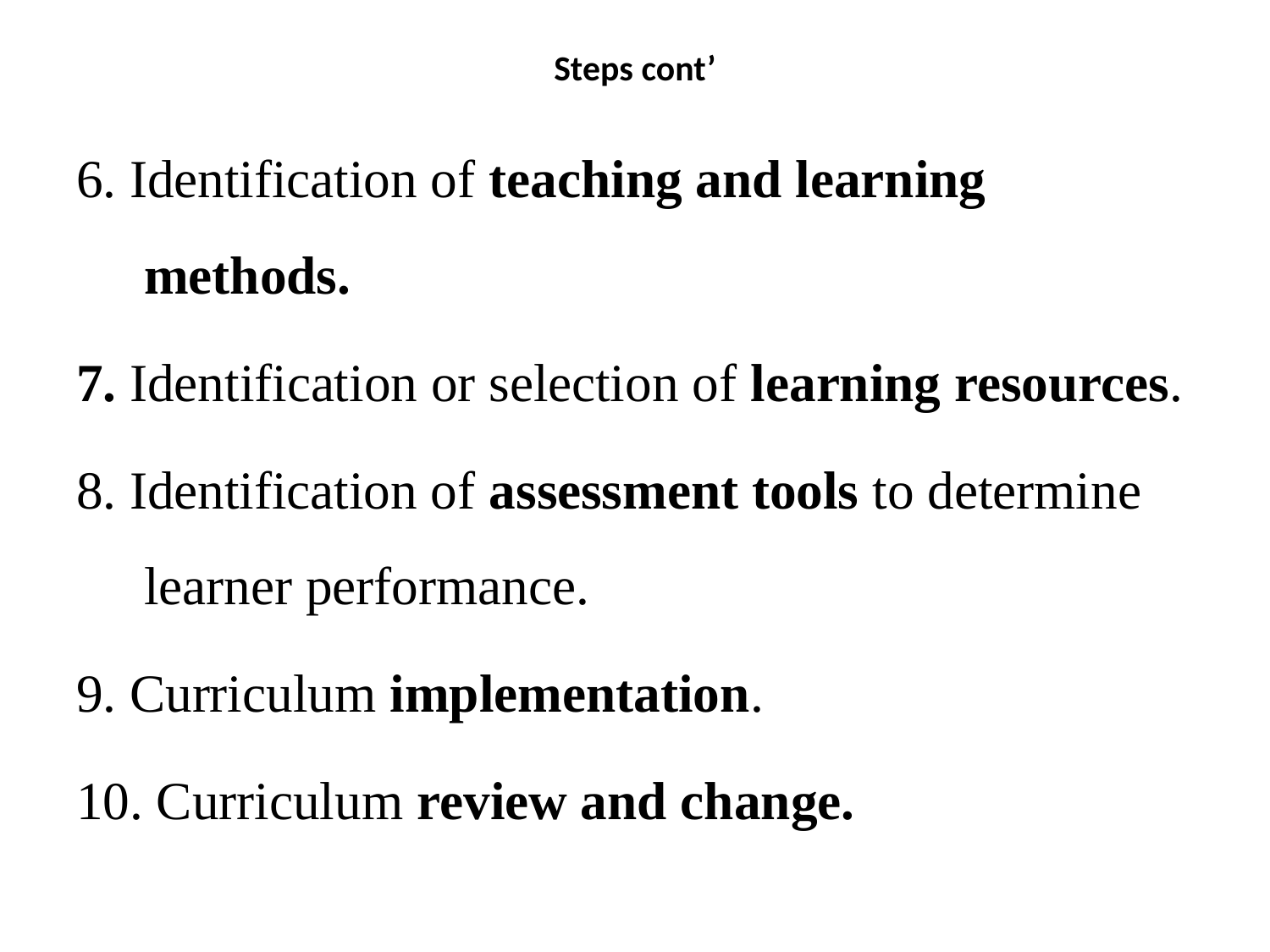

# Steps cont’
6. Identification of teaching and learning methods.
7. Identification or selection of learning resources.
8. Identification of assessment tools to determine learner performance.
9. Curriculum implementation.
10. Curriculum review and change.